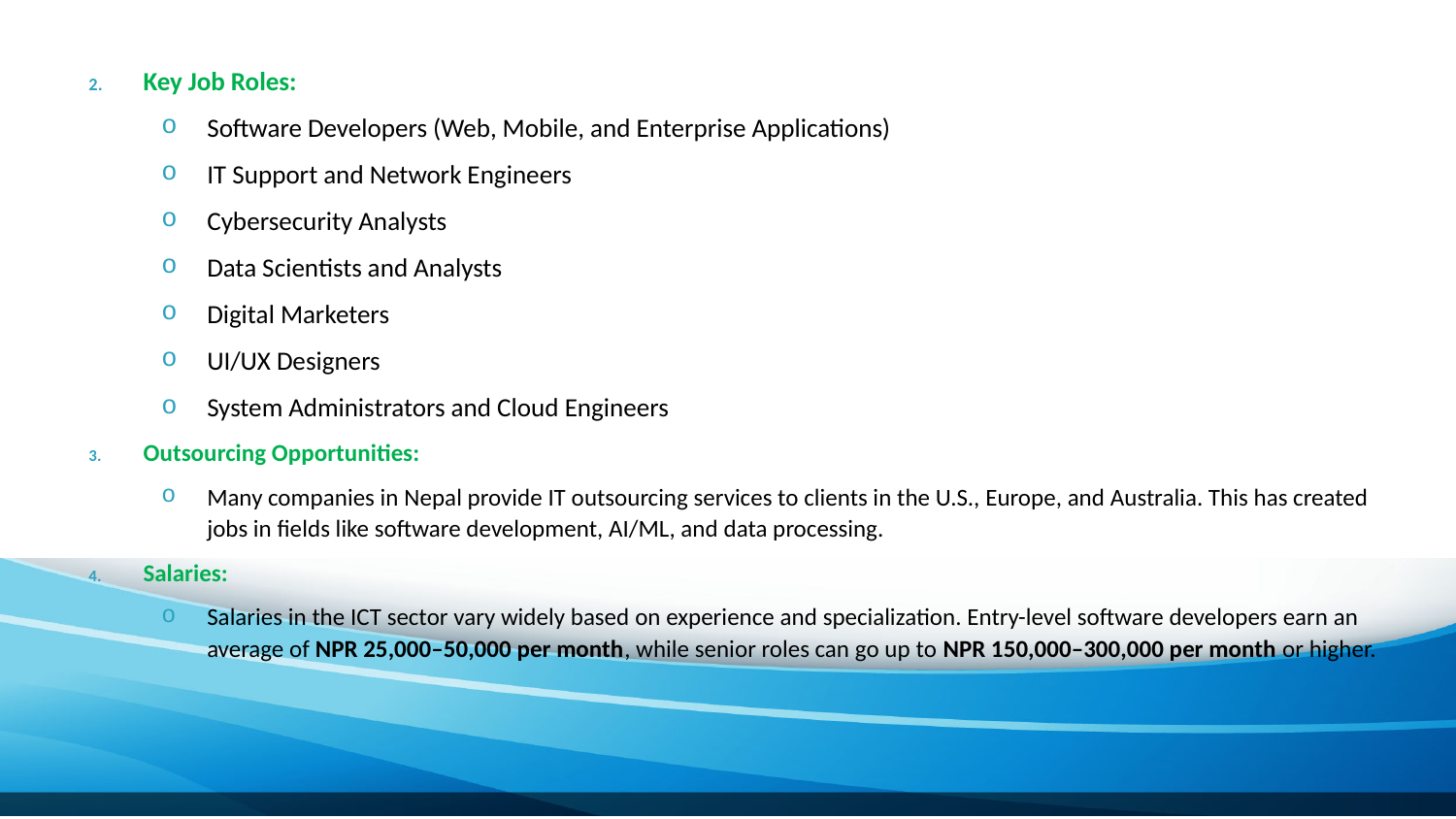

Key Job Roles:
Software Developers (Web, Mobile, and Enterprise Applications)
IT Support and Network Engineers
Cybersecurity Analysts
Data Scientists and Analysts
Digital Marketers
UI/UX Designers
System Administrators and Cloud Engineers
Outsourcing Opportunities:
Many companies in Nepal provide IT outsourcing services to clients in the U.S., Europe, and Australia. This has created jobs in fields like software development, AI/ML, and data processing.
Salaries:
Salaries in the ICT sector vary widely based on experience and specialization. Entry-level software developers earn an average of NPR 25,000–50,000 per month, while senior roles can go up to NPR 150,000–300,000 per month or higher.